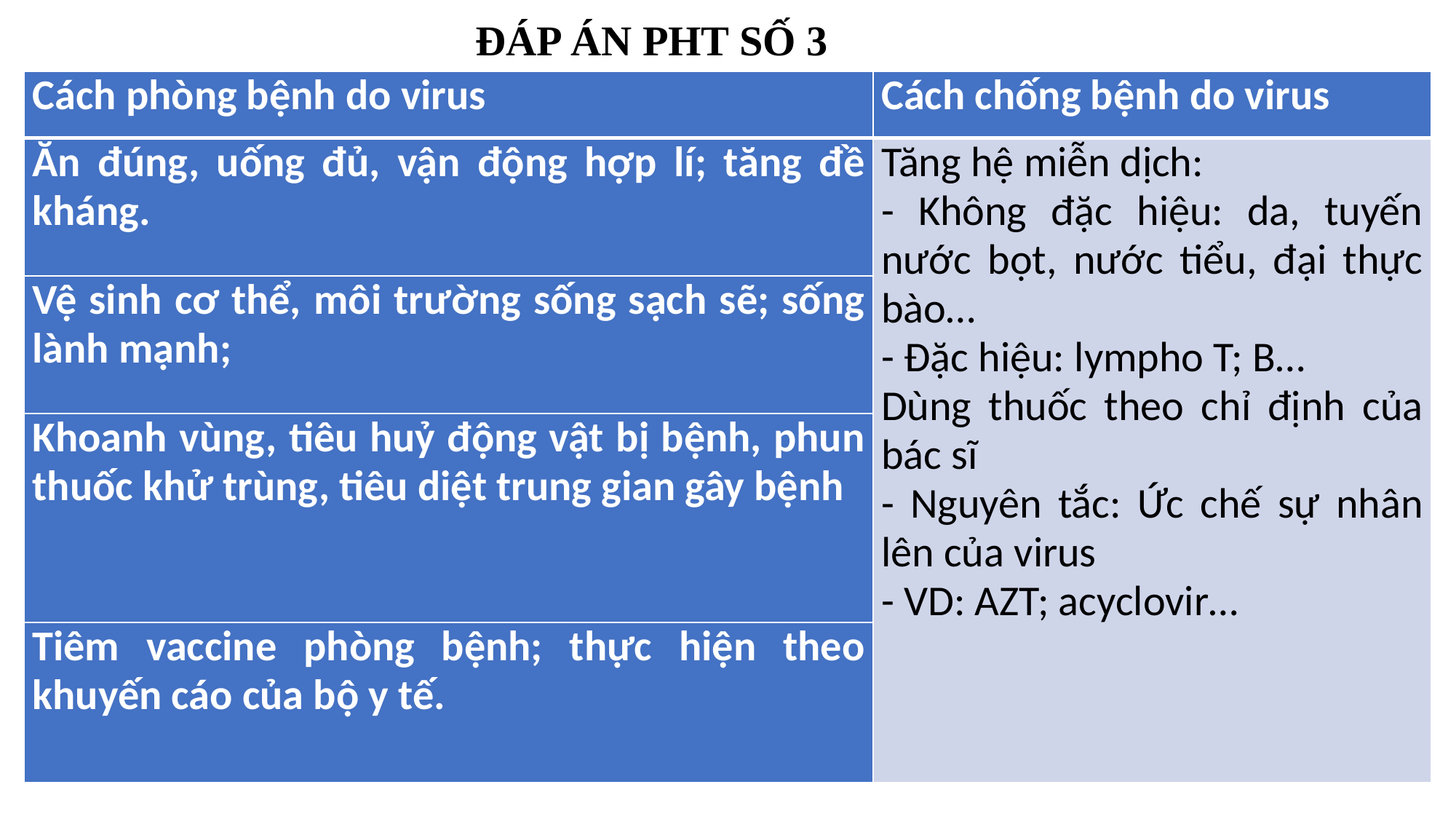

ĐÁP ÁN PHT SỐ 3
| Cách phòng bệnh do virus | Cách chống bệnh do virus |
| --- | --- |
| Ăn đúng, uống đủ, vận động hợp lí; tăng đề kháng. | Tăng hệ miễn dịch: - Không đặc hiệu: da, tuyến nước bọt, nước tiểu, đại thực bào… - Đặc hiệu: lympho T; B… Dùng thuốc theo chỉ định của bác sĩ - Nguyên tắc: Ức chế sự nhân lên của virus - VD: AZT; acyclovir… |
| Vệ sinh cơ thể, môi trường sống sạch sẽ; sống lành mạnh; |  |
| Khoanh vùng, tiêu huỷ động vật bị bệnh, phun thuốc khử trùng, tiêu diệt trung gian gây bệnh |  |
| Tiêm vaccine phòng bệnh; thực hiện theo khuyến cáo của bộ y tế. |  |